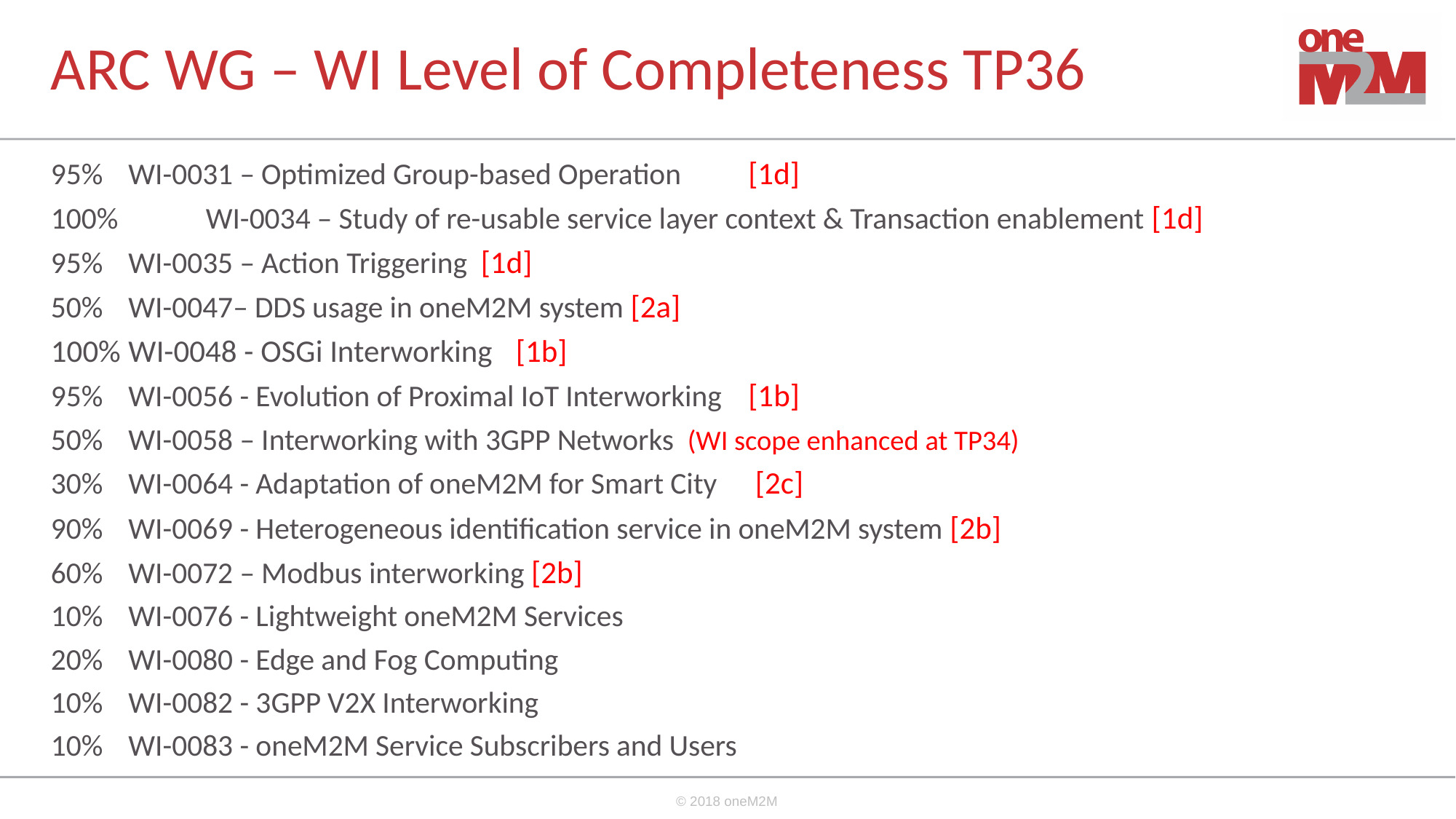

# ARC WG – WI Level of Completeness TP36
95% 	WI-0031 – Optimized Group-based Operation	[1d]
100%  	WI-0034 – Study of re-usable service layer context & Transaction enablement [1d]
95% 	WI-0035 – Action Triggering  [1d]
50%	WI-0047– DDS usage in oneM2M system [2a]
100%	WI-0048 - OSGi Interworking		[1b]
95%	WI-0056 - Evolution of Proximal IoT Interworking	[1b]
50%	WI-0058 – Interworking with 3GPP Networks  (WI scope enhanced at TP34)
30%	WI-0064 - Adaptation of oneM2M for Smart City	 [2c]
90%	WI-0069 - Heterogeneous identification service in oneM2M system [2b]
60%	WI-0072 – Modbus interworking [2b]
10%	WI-0076 - Lightweight oneM2M Services
20%	WI-0080 - Edge and Fog Computing
10%	WI-0082 - 3GPP V2X Interworking
10%	WI-0083 - oneM2M Service Subscribers and Users